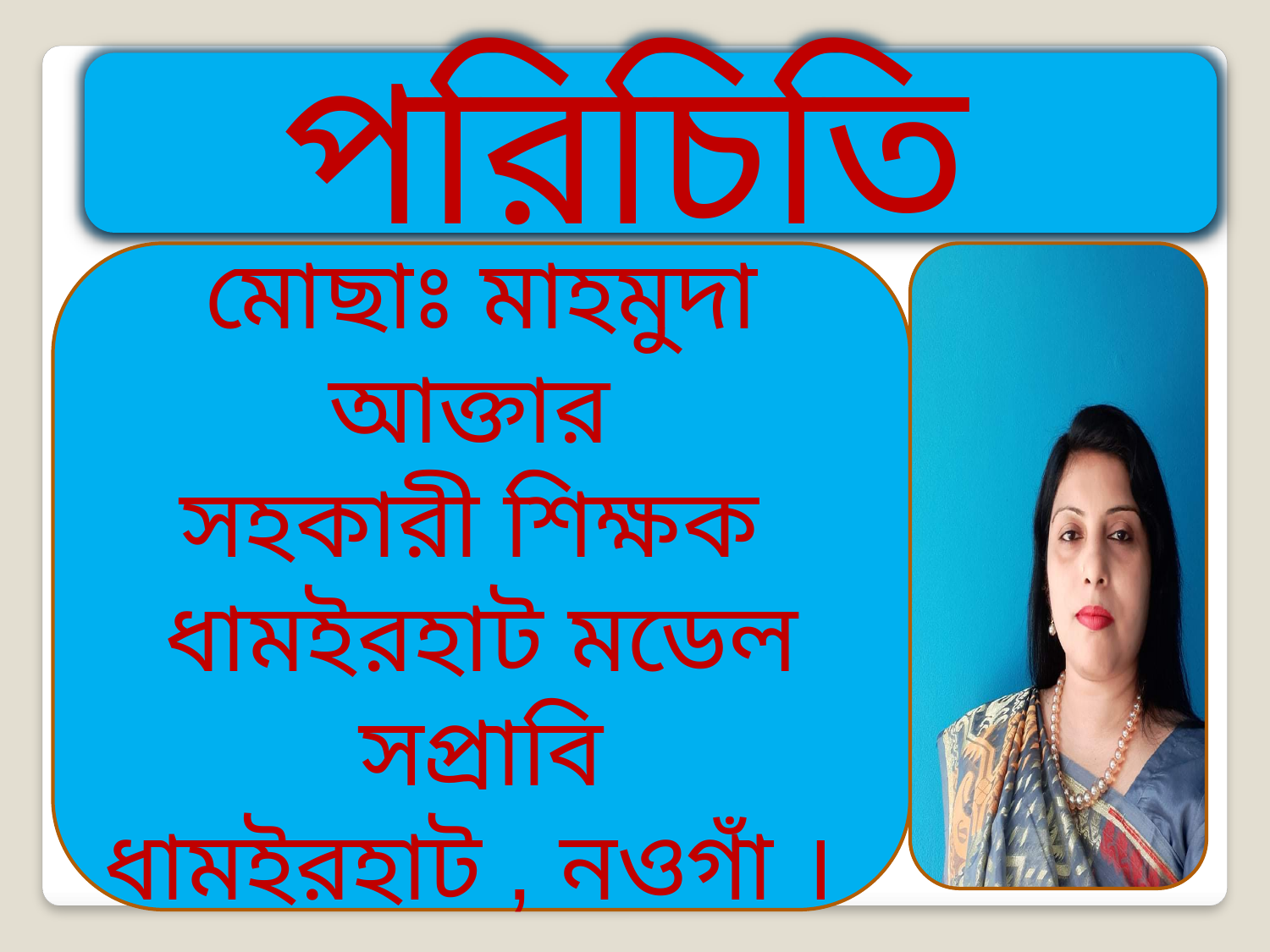

পরিচিতি
মোছাঃ মাহমুদা আক্তার
সহকারী শিক্ষক
ধামইরহাট মডেল সপ্রাবি
ধামইরহাট , নওগাঁ ।